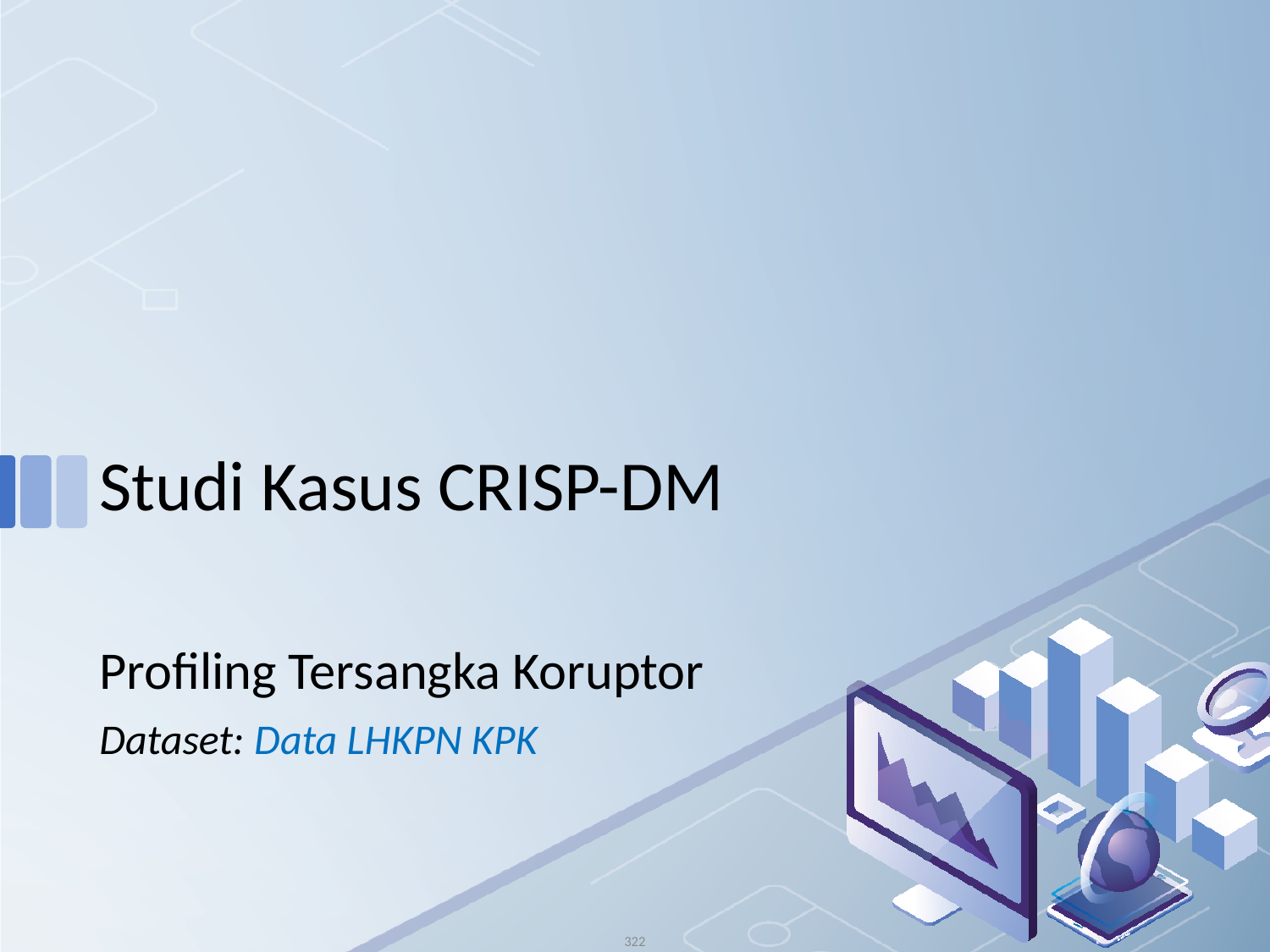

# Studi Kasus CRISP-DM
Profiling Tersangka Koruptor
Dataset: Data LHKPN KPK
322